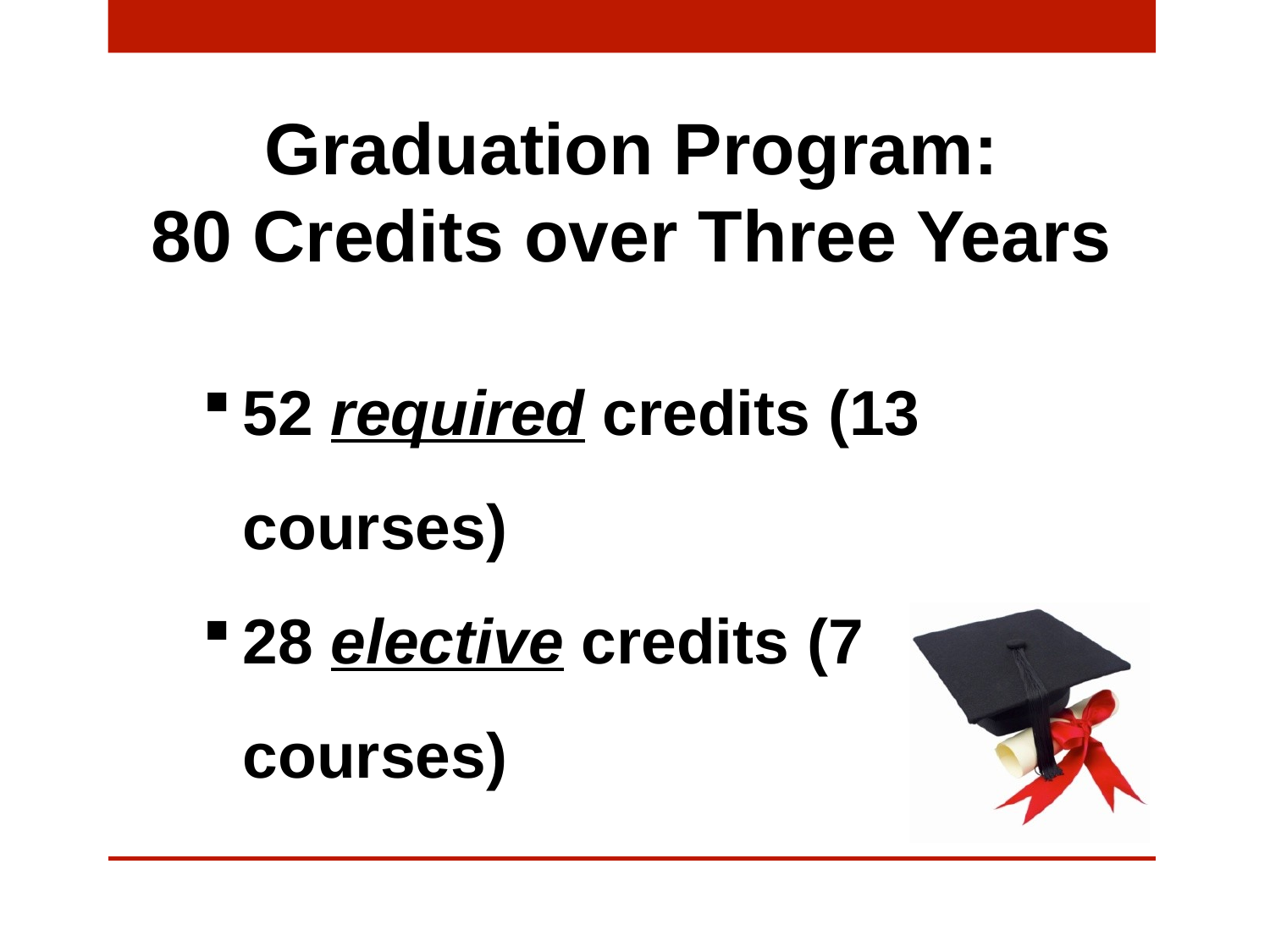

# Graduation Program: 80 Credits over Three Years
52 required credits (13 courses)
28 elective credits (7 courses)